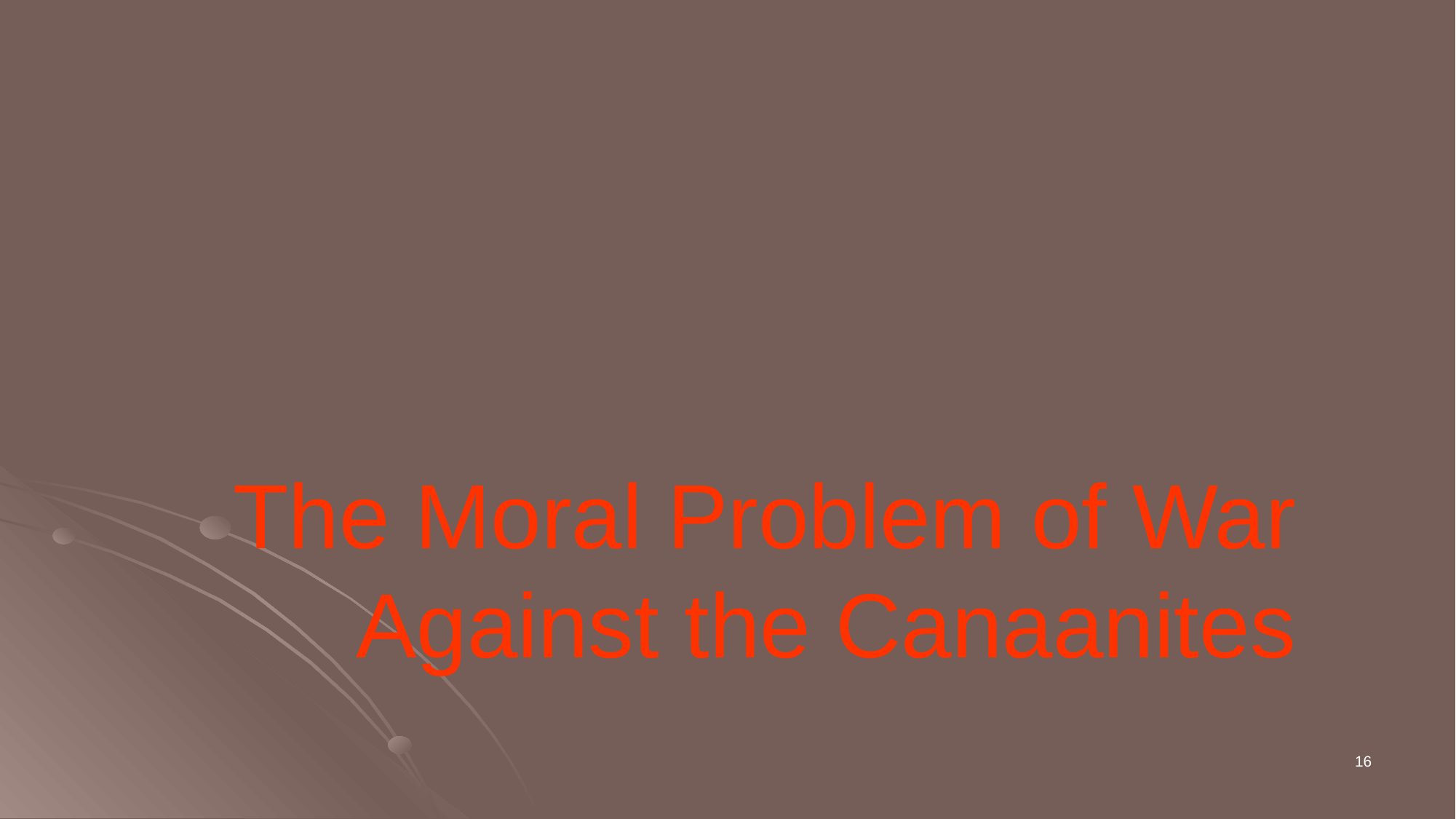

# The Moral Problem of War Against the Canaanites
16